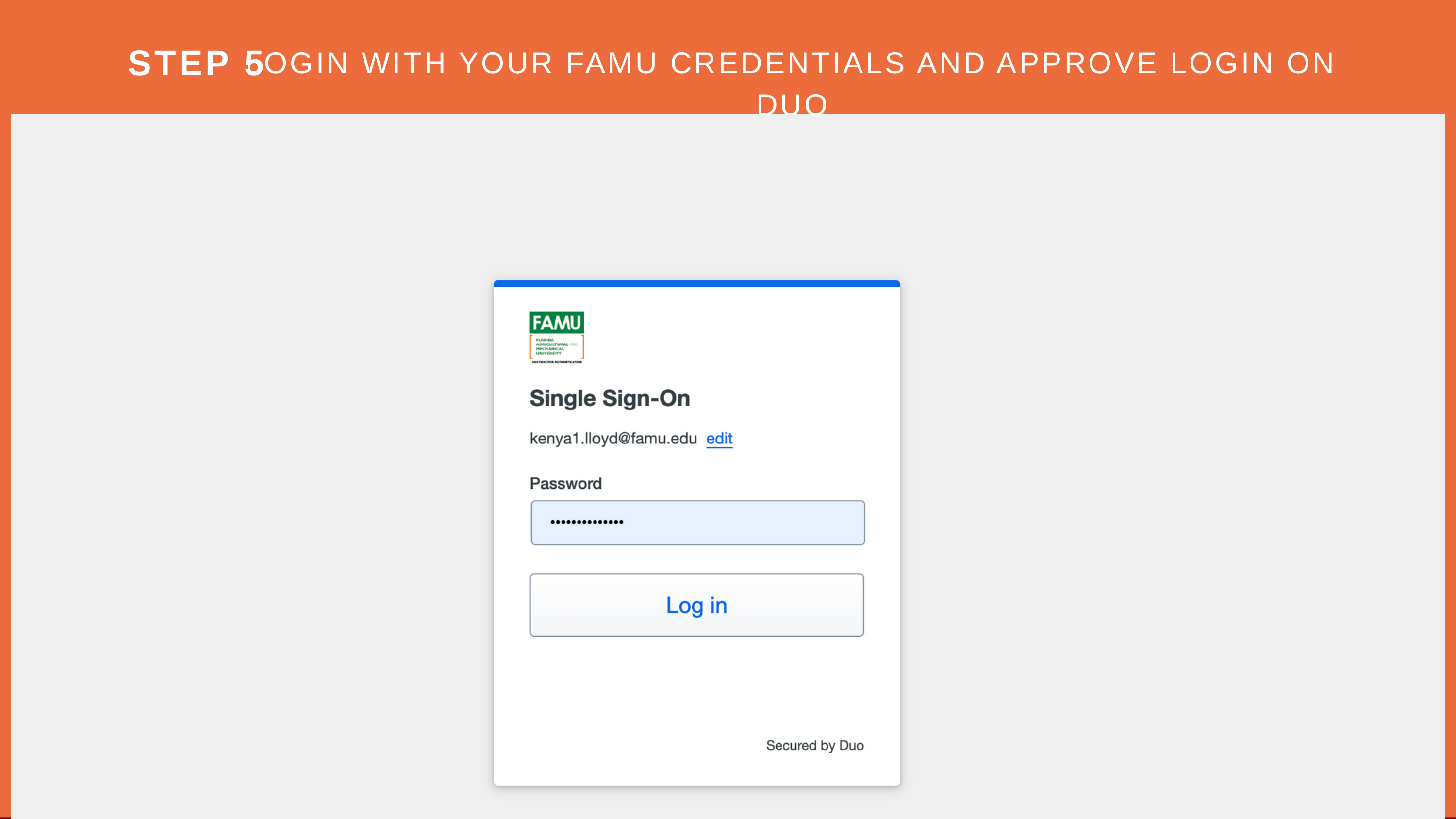

STEP 5
LOGIN WITH YOUR FAMU CREDENTIALS AND APPROVE LOGIN ON DUO